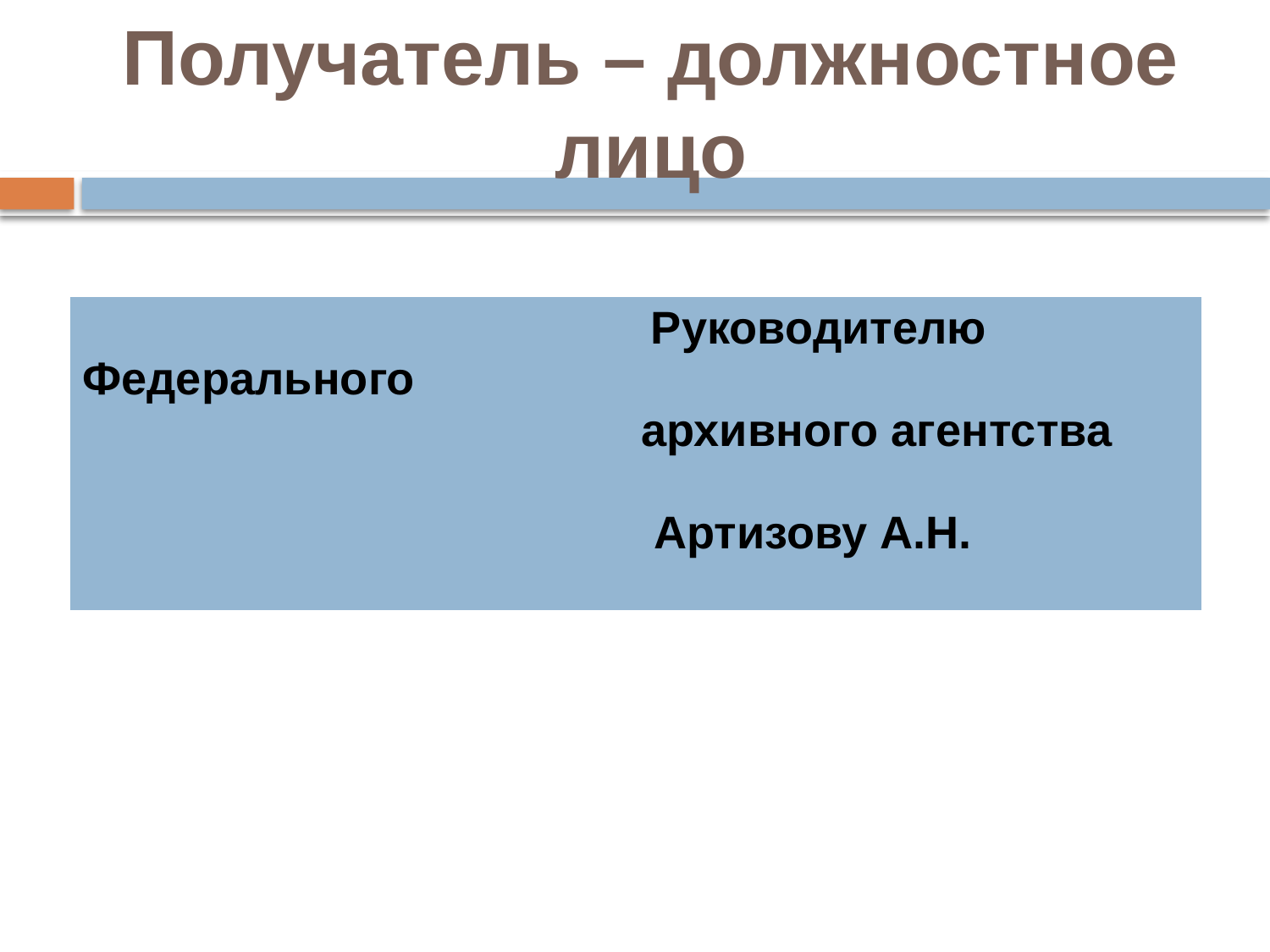

# Получатель – должностное лицо
| Руководителю Федерального архивного агентства Артизову А.Н. |
| --- |